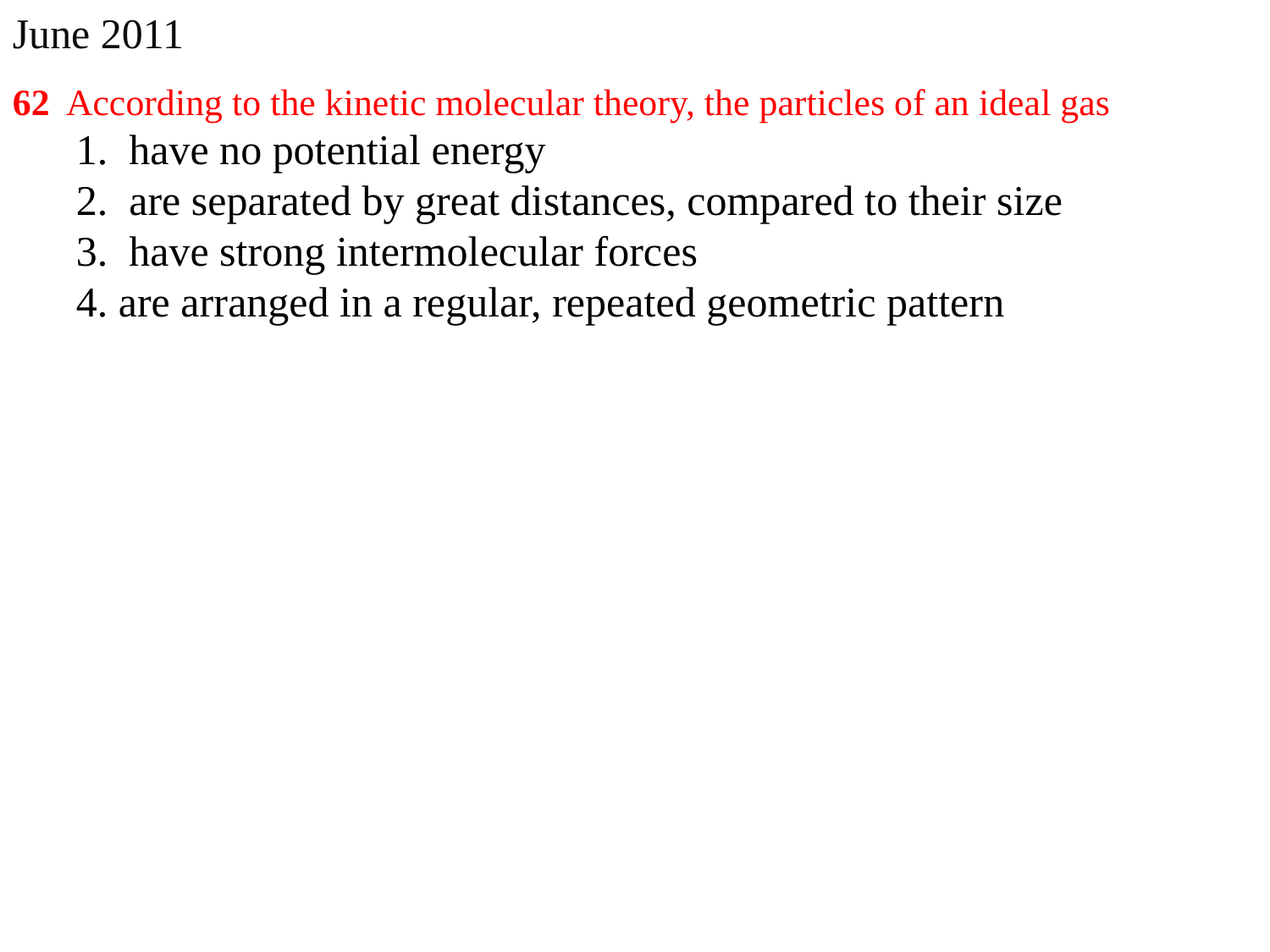

June 2011
62  According to the kinetic molecular theory, the particles of an ideal gas
      1.  have no potential energy
      2.  are separated by great distances, compared to their size
      3.  have strong intermolecular forces
      4. are arranged in a regular, repeated geometric pattern